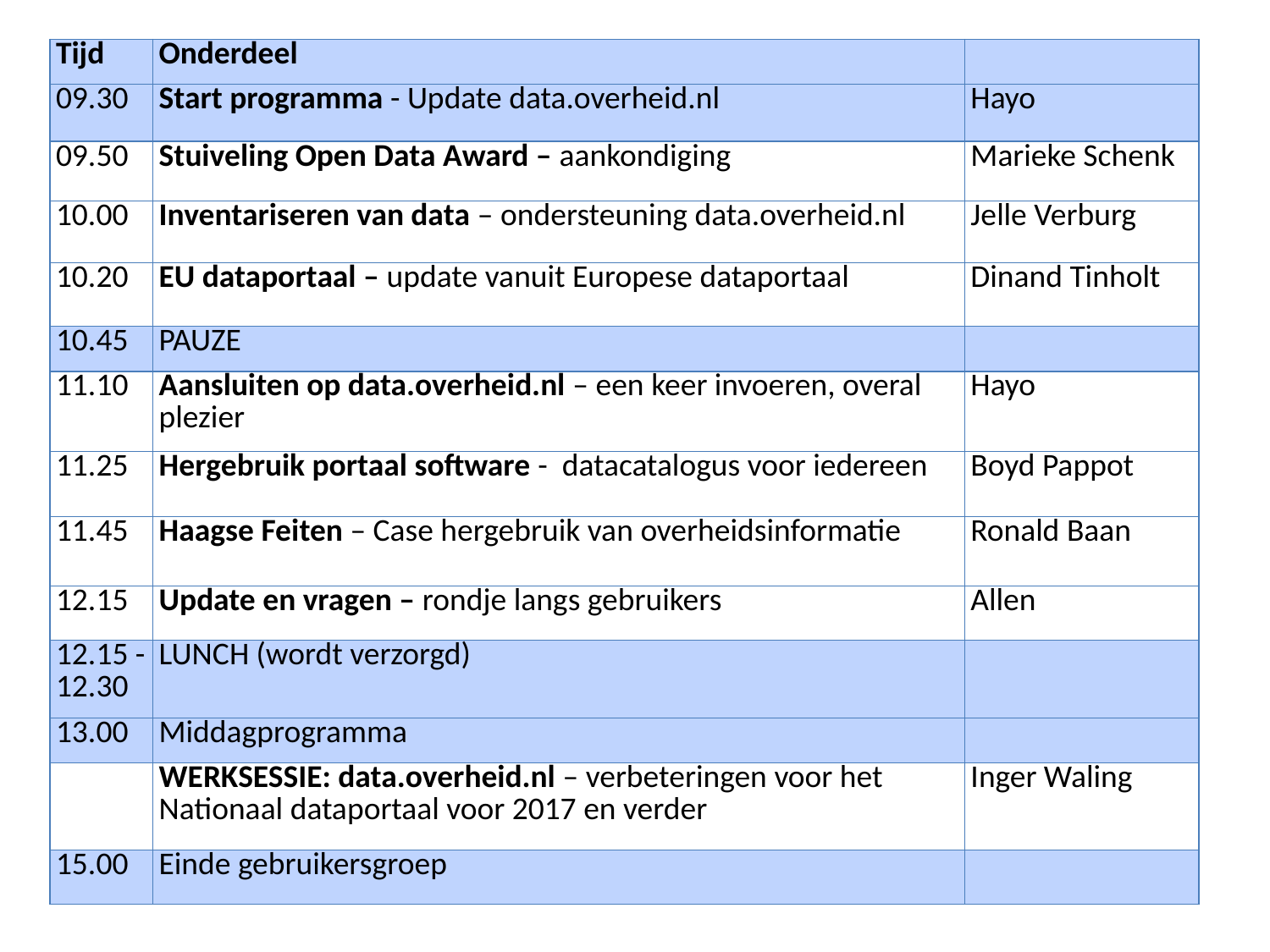

3
| Tijd | Onderdeel |  |
| --- | --- | --- |
| 09.30 | Start programma - Update data.overheid.nl | Hayo |
| 09.50 | Stuiveling Open Data Award – aankondiging | Marieke Schenk |
| 10.00 | Inventariseren van data – ondersteuning data.overheid.nl | Jelle Verburg |
| 10.20 | EU dataportaal – update vanuit Europese dataportaal | Dinand Tinholt |
| 10.45 | PAUZE |  |
| 11.10 | Aansluiten op data.overheid.nl – een keer invoeren, overal plezier | Hayo |
| 11.25 | Hergebruik portaal software -  datacatalogus voor iedereen | Boyd Pappot |
| 11.45 | Haagse Feiten – Case hergebruik van overheidsinformatie | Ronald Baan |
| 12.15 | Update en vragen – rondje langs gebruikers | Allen |
| 12.15 - 12.30 | LUNCH (wordt verzorgd) |  |
| 13.00 | Middagprogramma |  |
|  | WERKSESSIE: data.overheid.nl – verbeteringen voor het Nationaal dataportaal voor 2017 en verder | Inger Waling |
| 15.00 | Einde gebruikersgroep |  |
14-6-2016